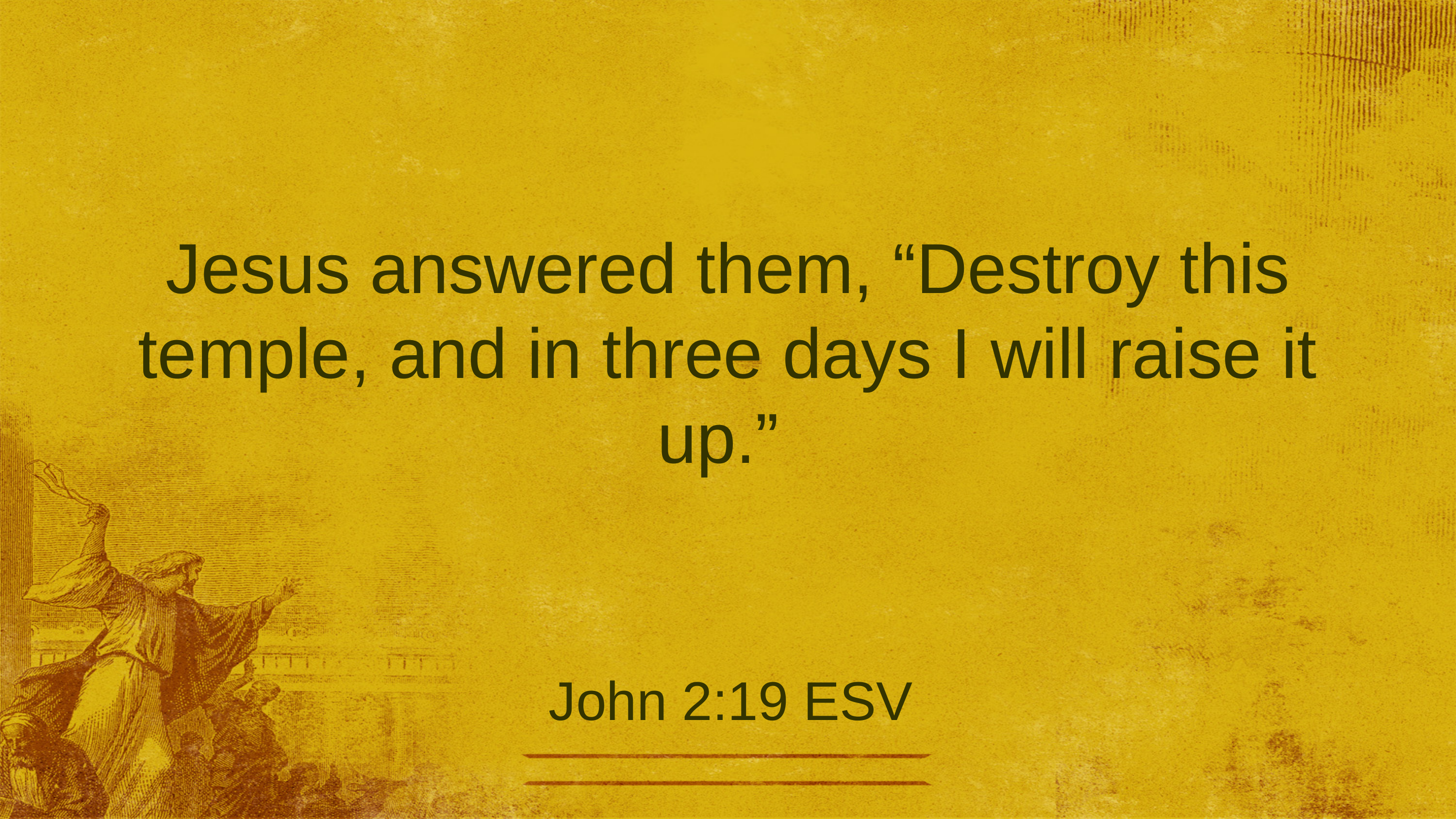

Jesus answered them, “Destroy this temple, and in three days I will raise it up.”
# John 2:19 ESV